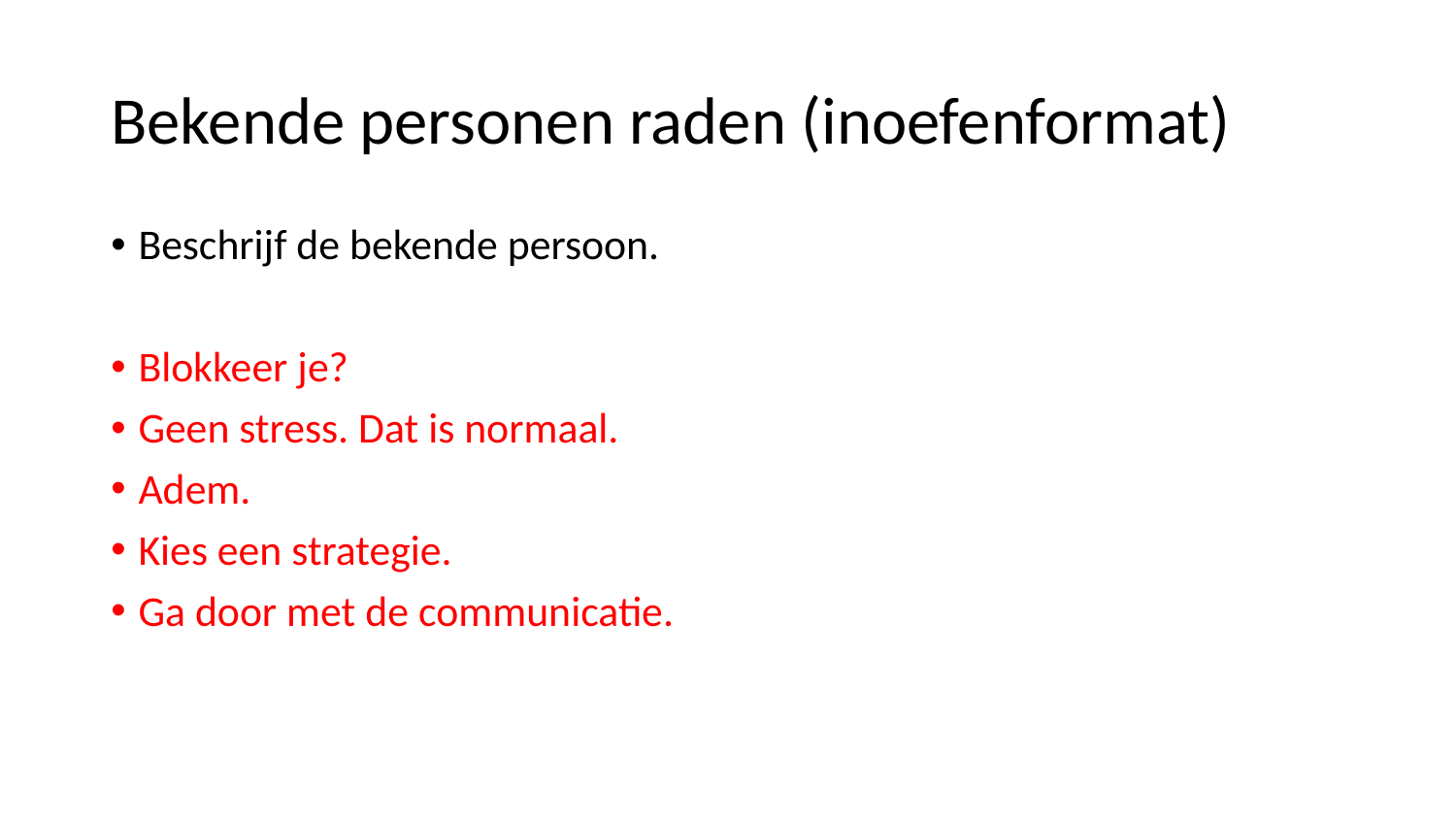

# Bekende personen raden (inoefenformat)
Beschrijf de bekende persoon.

Blokkeer je?
Geen stress. Dat is normaal.
Adem.
Kies een strategie.
Ga door met de communicatie.